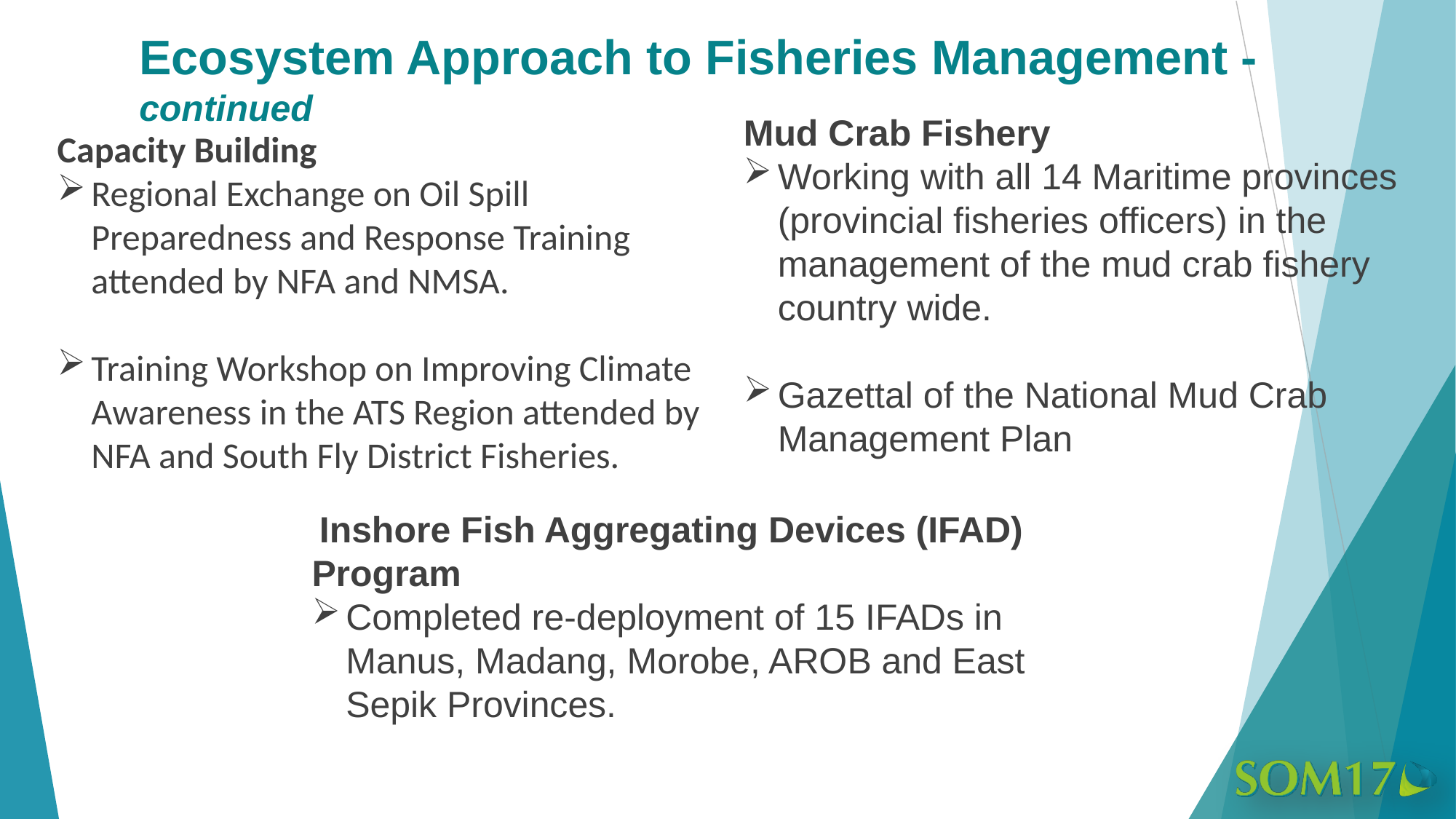

Ecosystem Approach to Fisheries Management - continued
Mud Crab Fishery
Working with all 14 Maritime provinces (provincial fisheries officers) in the management of the mud crab fishery country wide.

Gazettal of the National Mud Crab Management Plan

Capacity Building
Regional Exchange on Oil Spill Preparedness and Response Training attended by NFA and NMSA.
Training Workshop on Improving Climate Awareness in the ATS Region attended by NFA and South Fly District Fisheries.
 Inshore Fish Aggregating Devices (IFAD) Program
Completed re-deployment of 15 IFADs in Manus, Madang, Morobe, AROB and East Sepik Provinces.